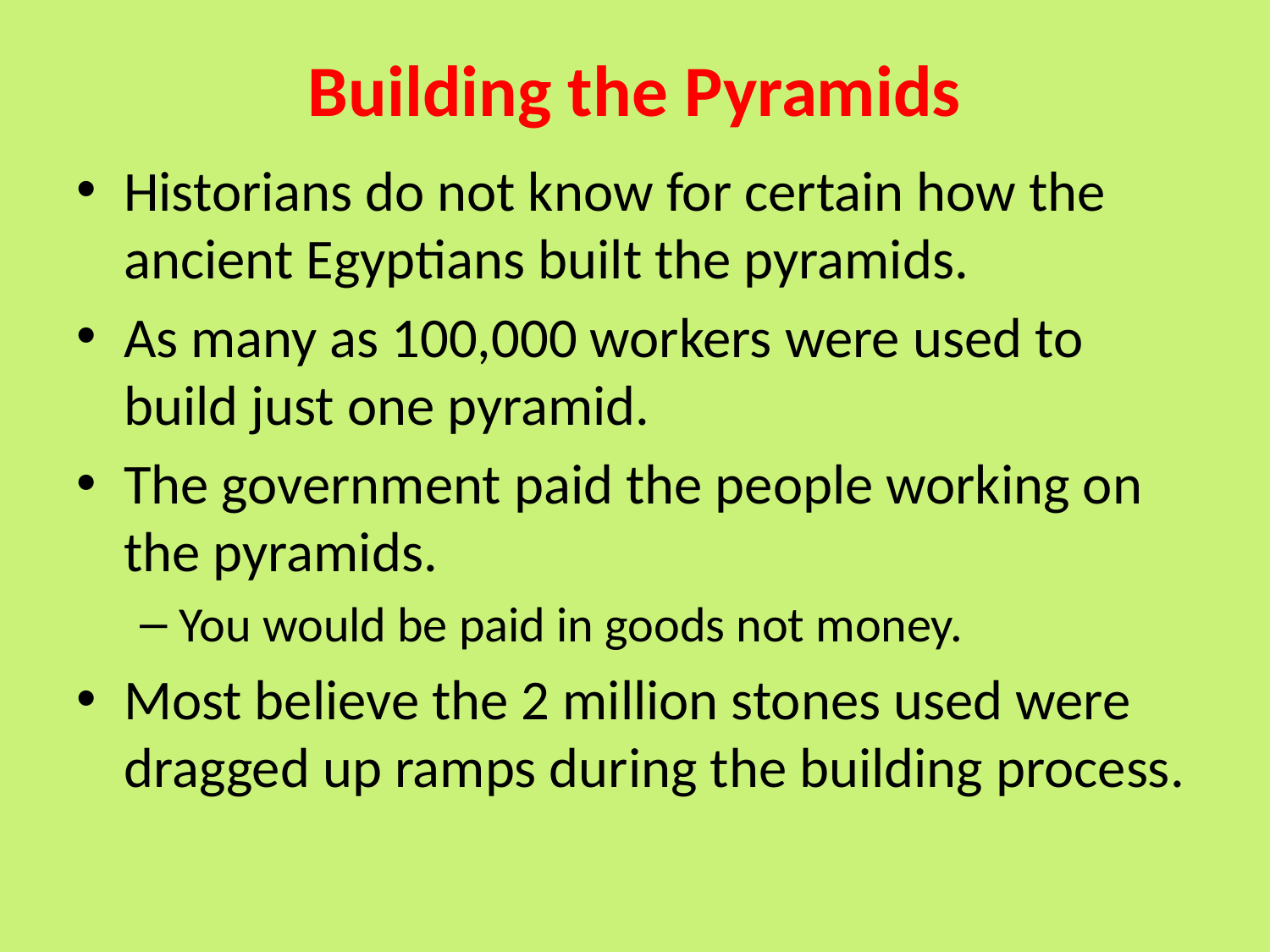

# Building the Pyramids
Historians do not know for certain how the ancient Egyptians built the pyramids.
As many as 100,000 workers were used to build just one pyramid.
The government paid the people working on the pyramids.
You would be paid in goods not money.
Most believe the 2 million stones used were dragged up ramps during the building process.